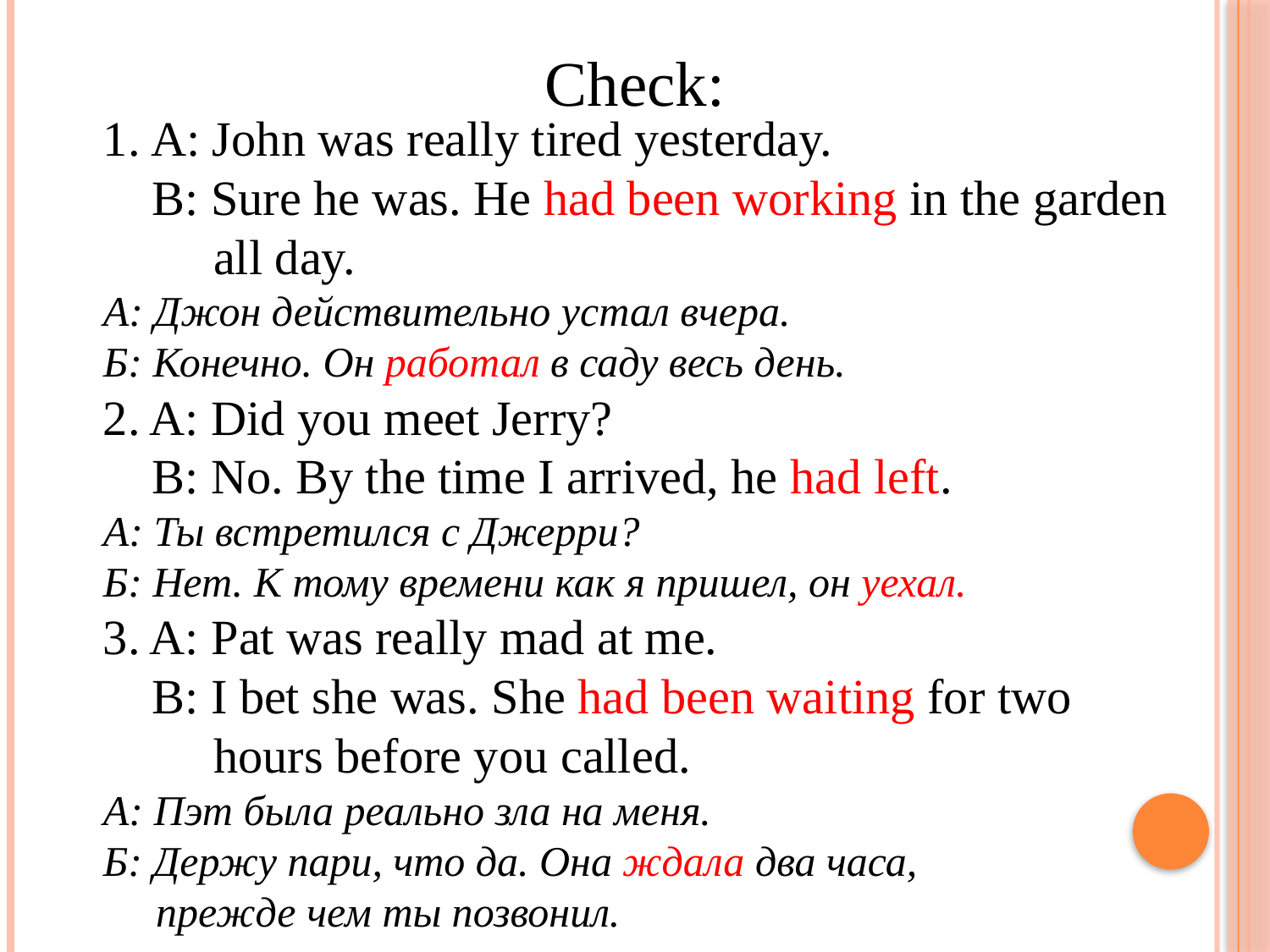

Check:

A: John was really tired yesterday.
    B: Sure he was. He had been working in the garden
         all day.
А: Джон действительно устал вчера.
Б: Конечно. Он работал в саду весь день.
2. A: Did you meet Jerry?
    B: No. Вy the time I arrived, he had left.
А: Ты встретился с Джерри?
Б: Нет. К тому времени как я пришел, он уехал.
3. A: Pat was really mad at me.
    B: I bet she was. She had been waiting for two
         hours before you called.
А: Пэт была реально зла на меня.
Б: Держу пари, что да. Она ждала два часа,
     прежде чем ты позвонил.